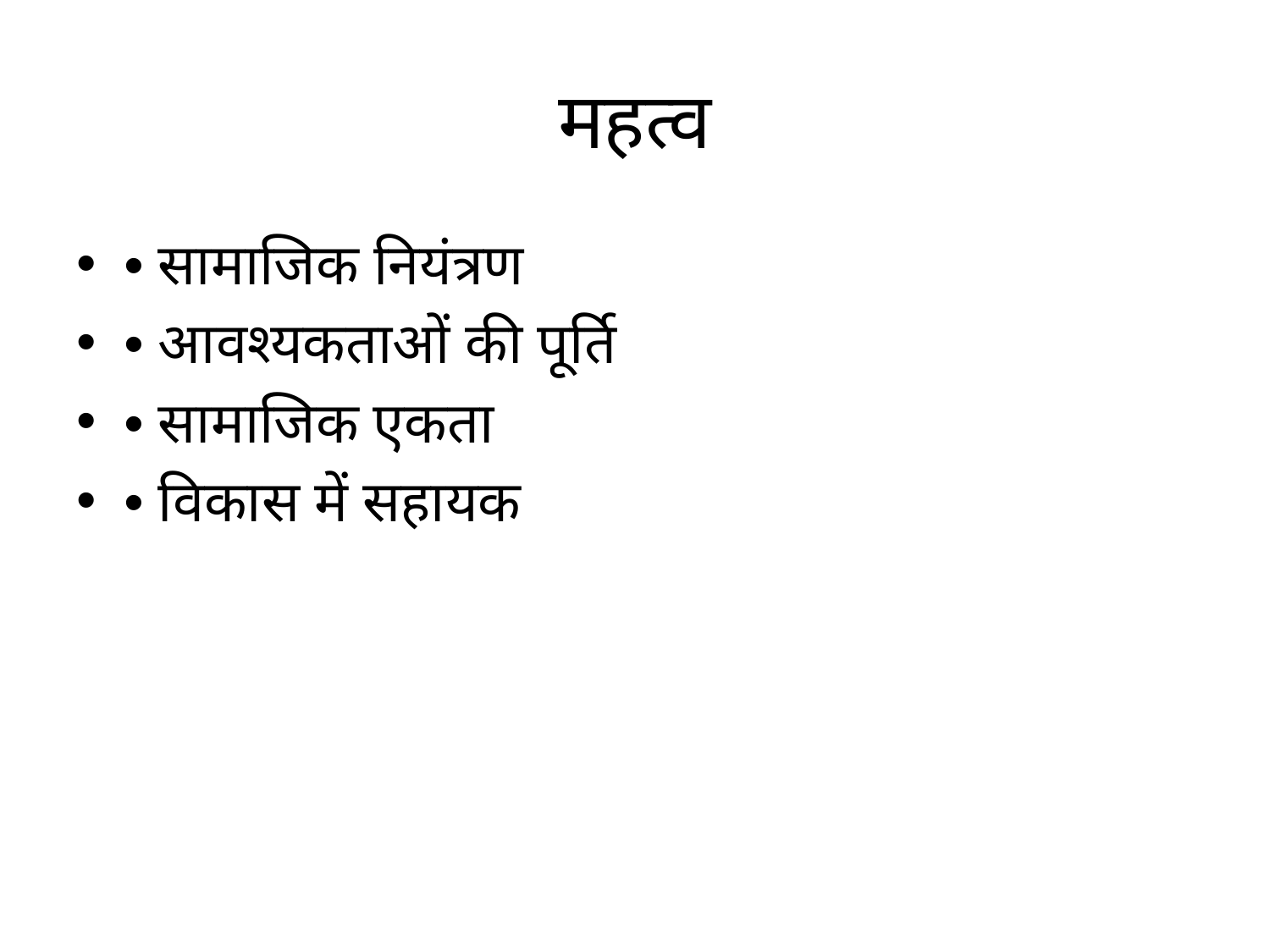

# महत्व
• सामाजिक नियंत्रण
• आवश्यकताओं की पूर्ति
• सामाजिक एकता
• विकास में सहायक